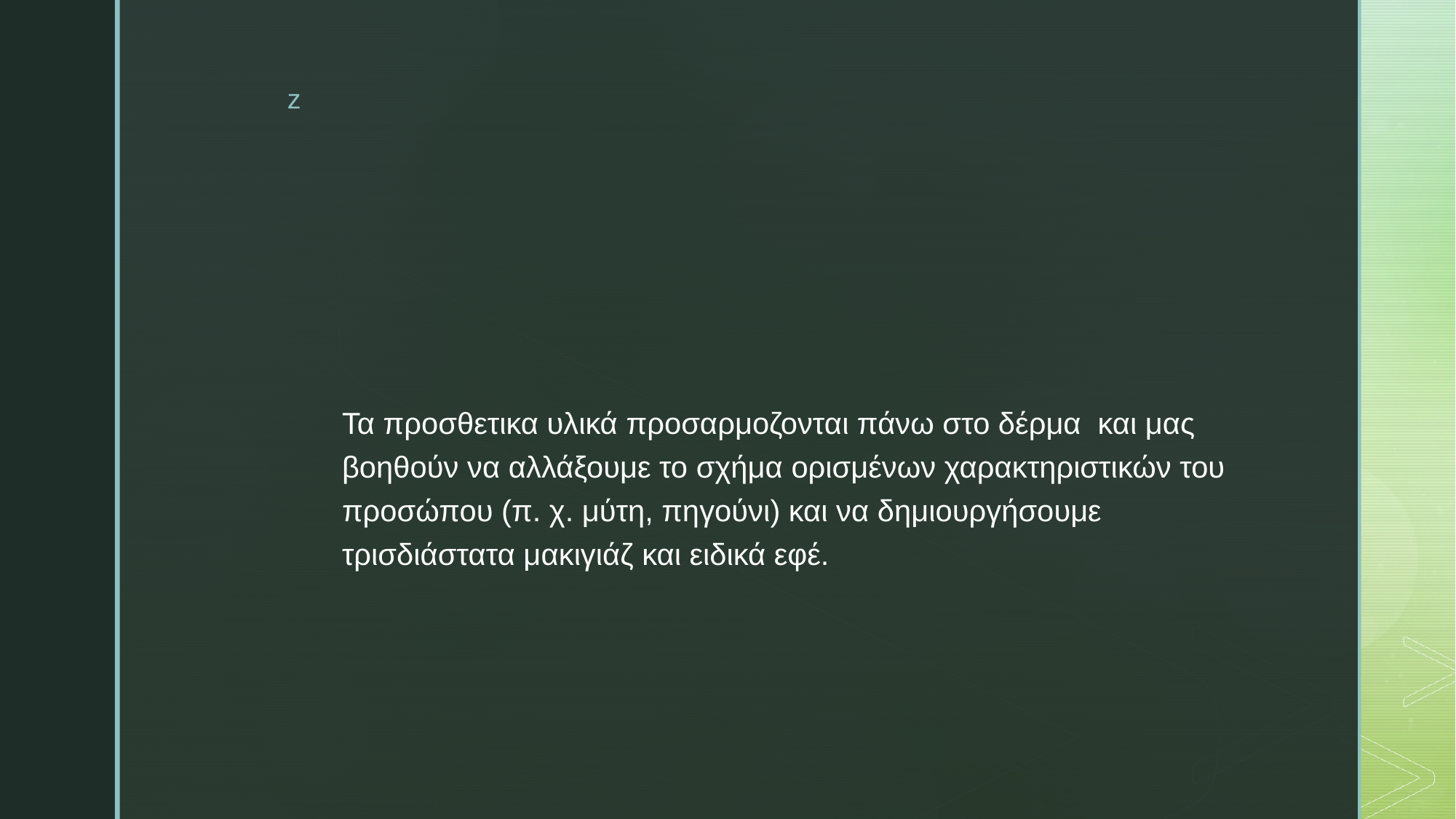

#
Τα προσθετικα υλικά προσαρμοζονται πάνω στο δέρμα  και μας βοηθούν να αλλάξουμε το σχήμα ορισμένων χαρακτηριστικών του προσώπου (π. χ. μύτη, πηγούνι) και να δημιουργήσουμε τρισδιάστατα μακιγιάζ και ειδικά εφέ.